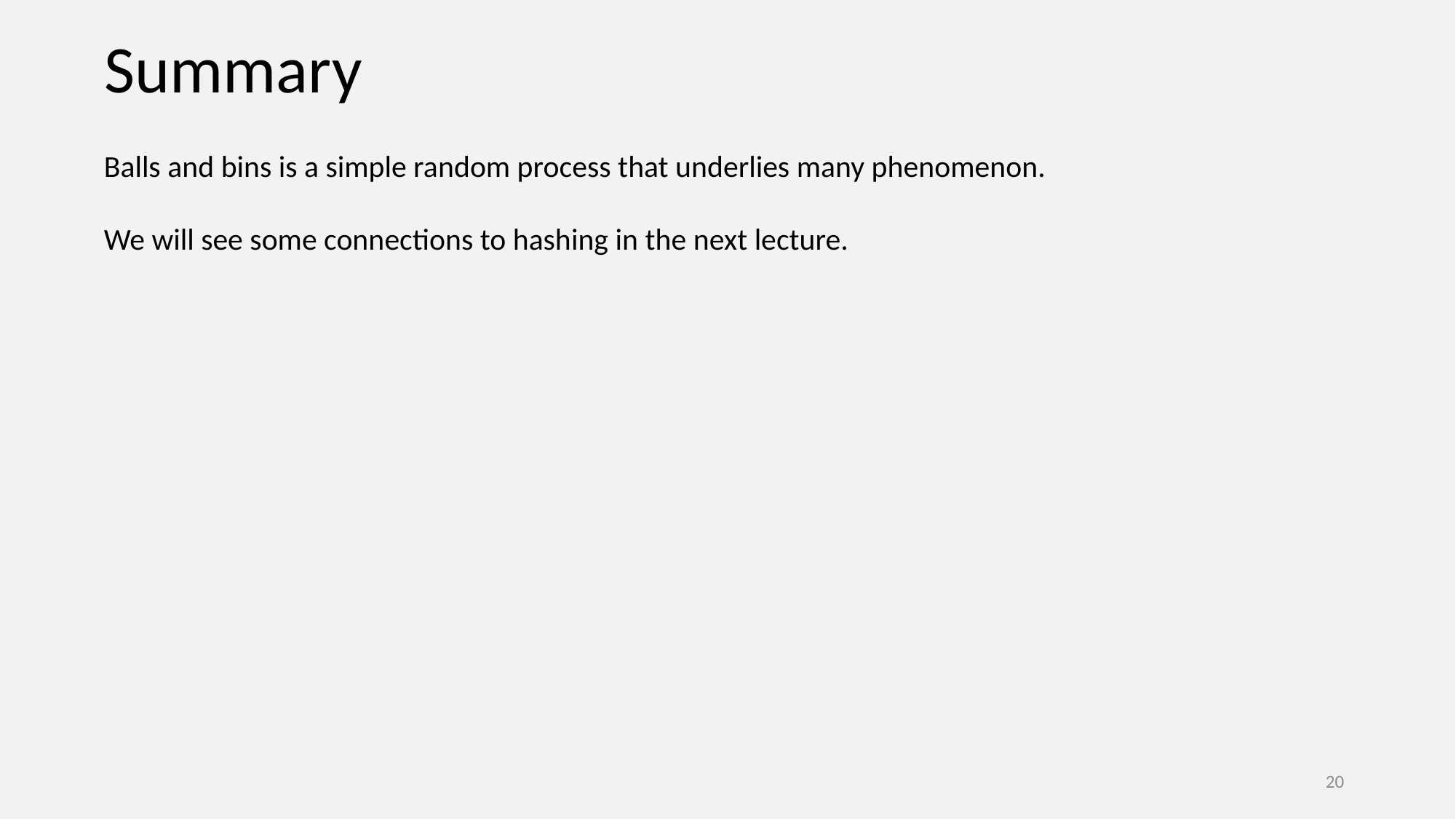

# Summary
Balls and bins is a simple random process that underlies many phenomenon.

We will see some connections to hashing in the next lecture.
20